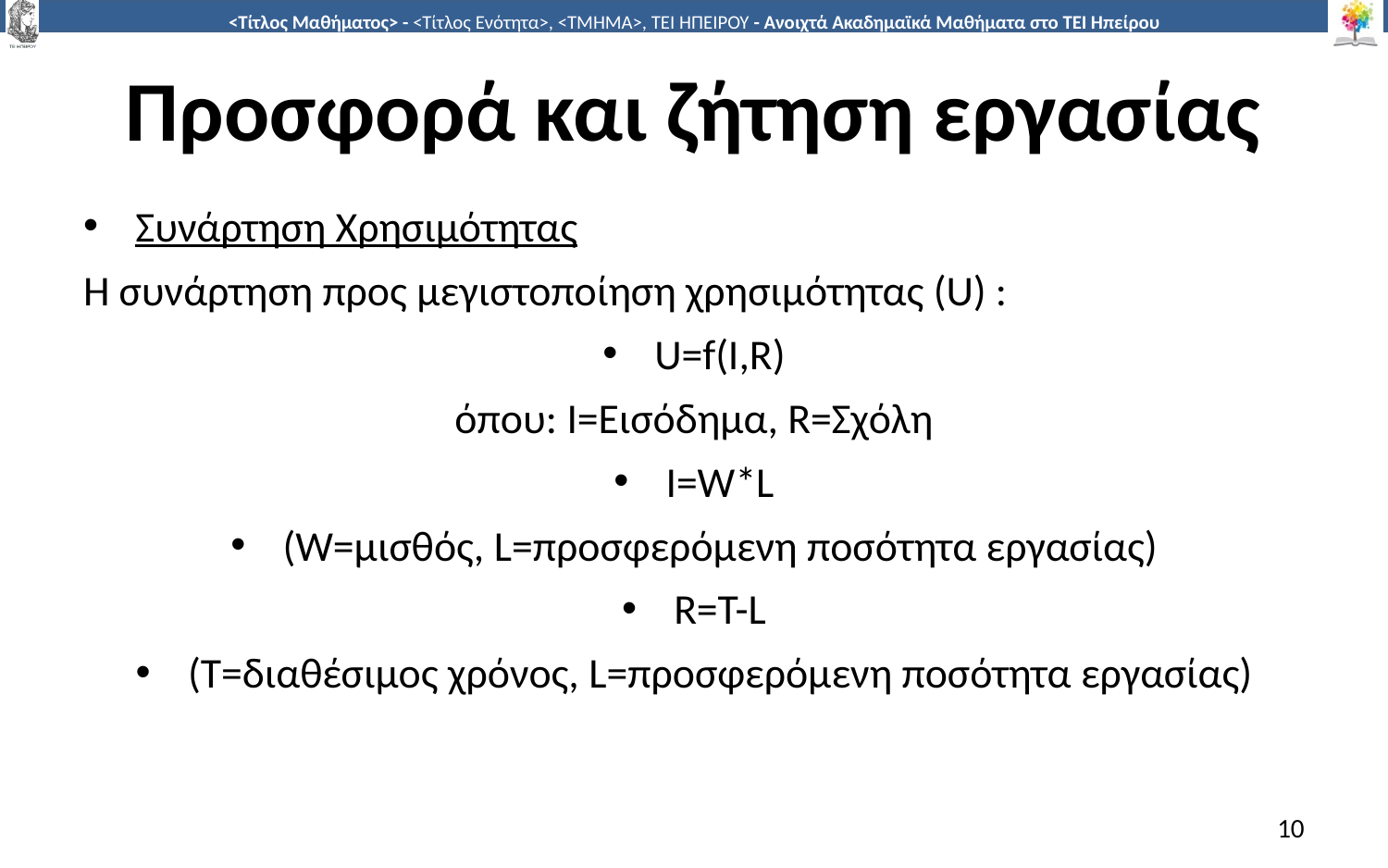

# Προσφορά και ζήτηση εργασίας
Συνάρτηση Χρησιµότητας
Η συνάρτηση προς µεγιστοποίηση χρησιµότητας (U) :
U=f(I,R)
όπου: I=Εισόδηµα, R=Σχόλη
I=W*L
(W=µισθός, L=προσφερόµενη ποσότητα εργασίας)
R=T-L
(T=διαθέσιµος χρόνος, L=προσφερόµενη ποσότητα εργασίας)

10